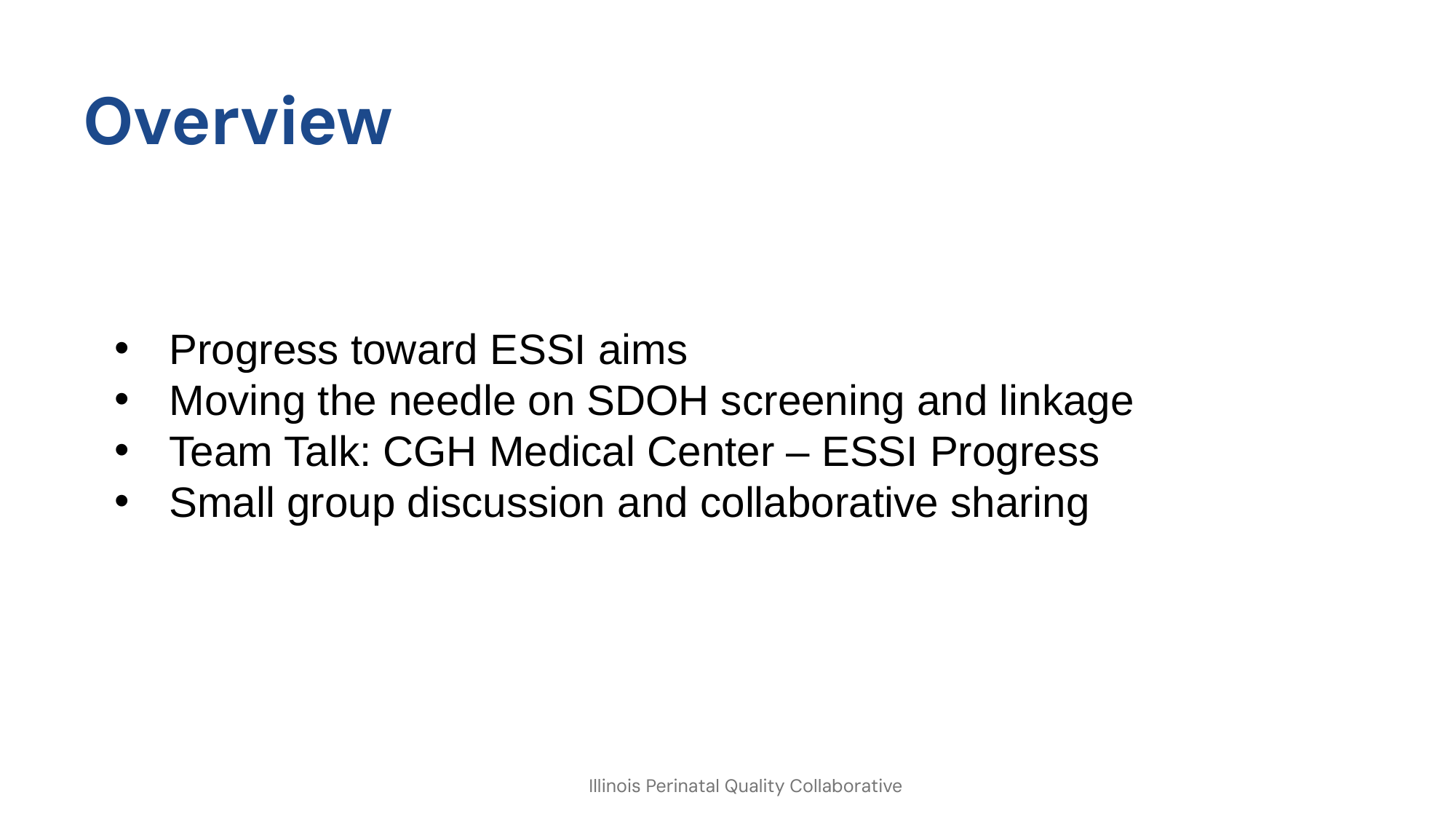

# Overview
Progress toward ESSI aims
Moving the needle on SDOH screening and linkage
Team Talk: CGH Medical Center – ESSI Progress
Small group discussion and collaborative sharing

Illinois Perinatal Quality Collaborative